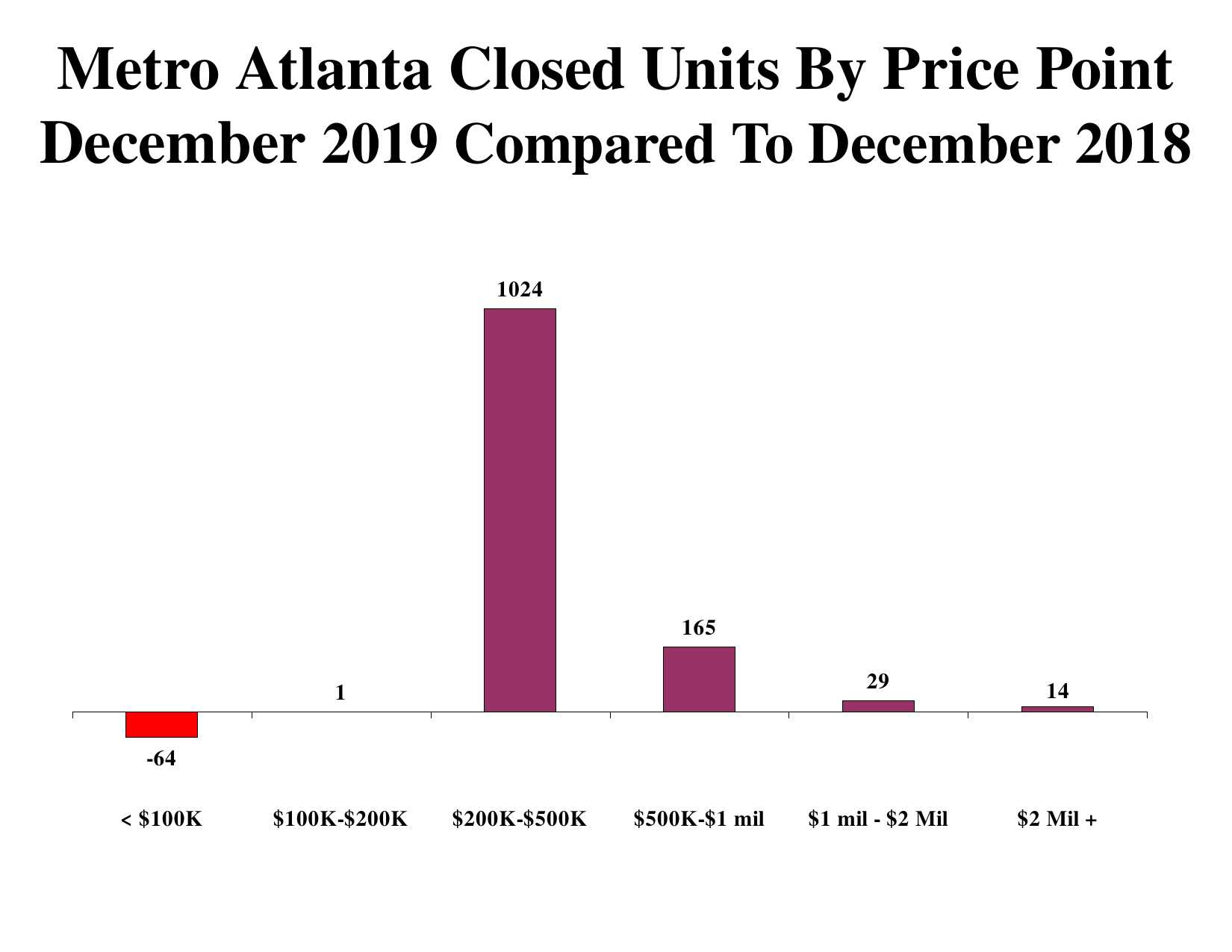

Metro Atlanta Closed Units By Price Point
December 2019 Compared To December 2018

### Chart

| Category |  |
|---|---|
| < $100K | -64.0 |
| $100K-$200K | 1.0 |
| $200K-$500K | 1024.0 |
| $500K-$1 mil | 165.0 |
| $1 mil - $2 Mil | 29.0 |
| $2 Mil + | 14.0 |